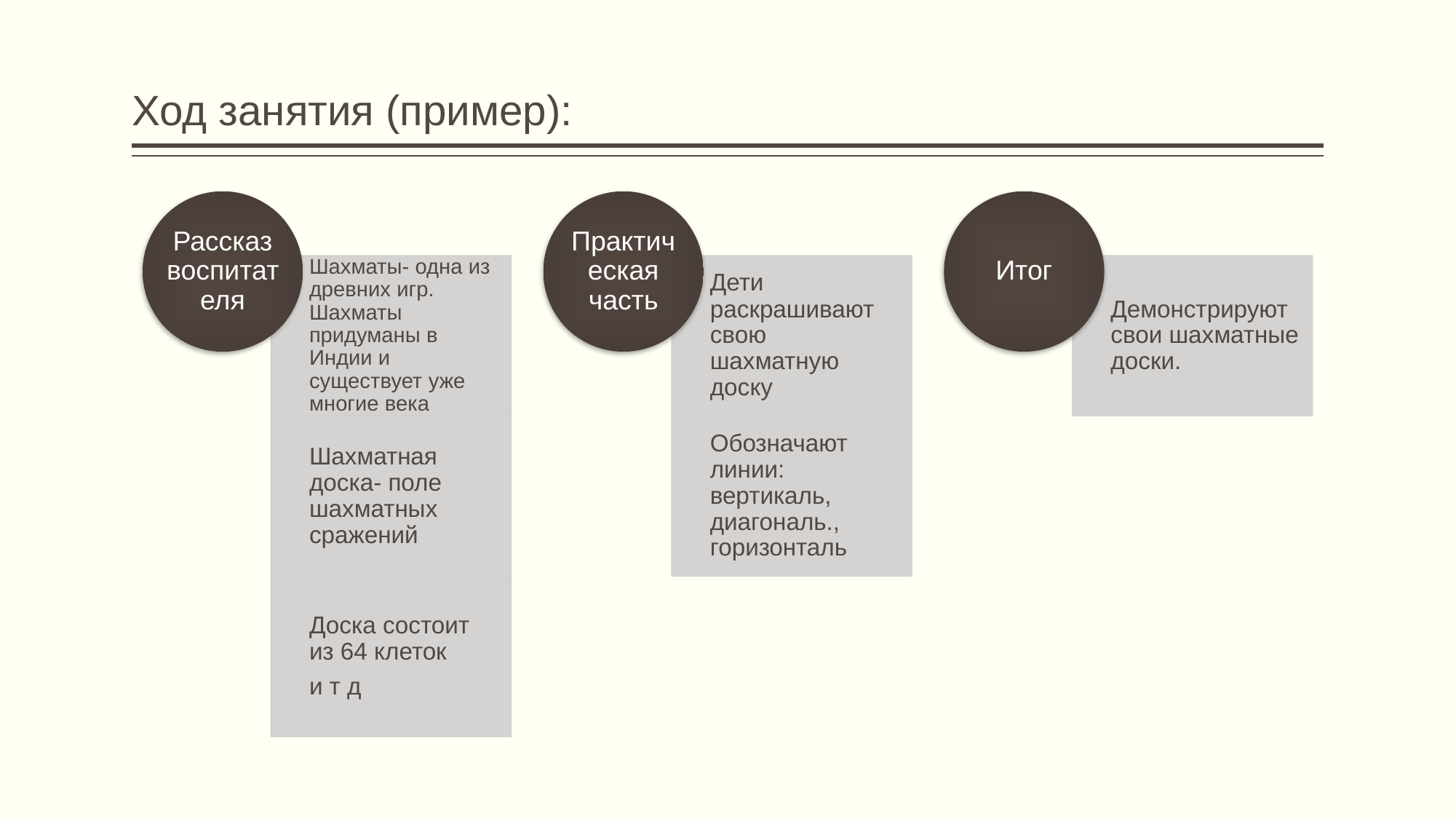

# Ход занятия (пример):
Шахматы- одна из древних игр. Шахматы придуманы в Индии и существует уже многие века
Шахматная доска- поле шахматных сражений
Доска состоит из 64 клеток
и т д
Рассказ воспитателя
Дети раскрашивают свою шахматную доску
Обозначают линии: вертикаль, диагональ., горизонталь
Практическая часть
Демонстрируют свои шахматные доски.
Итог